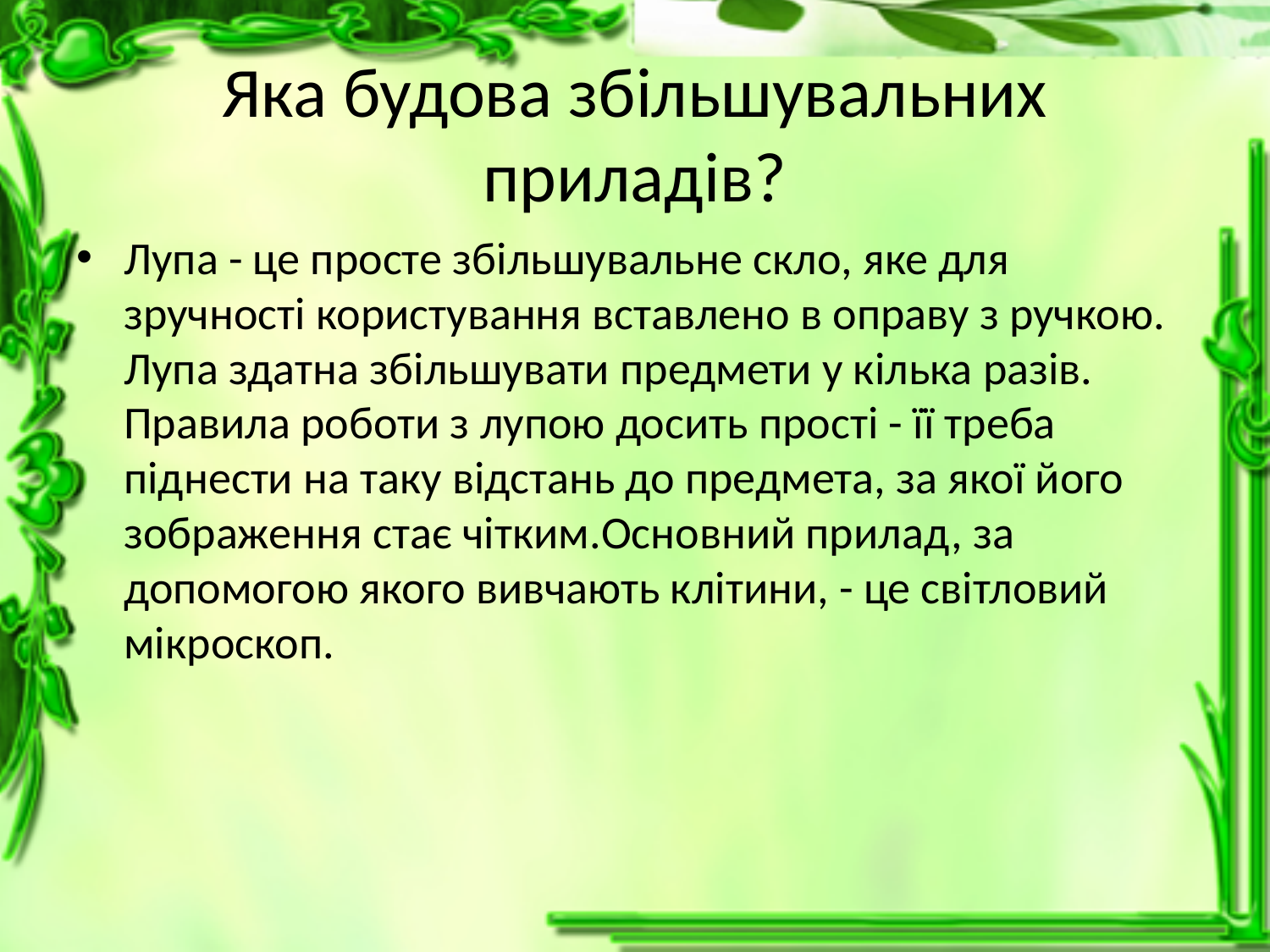

# Яка будова збільшувальних приладів?
Лупа - це просте збільшувальне скло, яке для зручності користування вставлено в оправу з ручкою. Лупа здатна збільшувати предмети у кілька разів. Правила роботи з лупою досить прості - її треба піднести на таку відстань до предмета, за якої його зображення стає чітким.Основний прилад, за допомогою якого вивчають клітини, - це світловий мікроскоп.